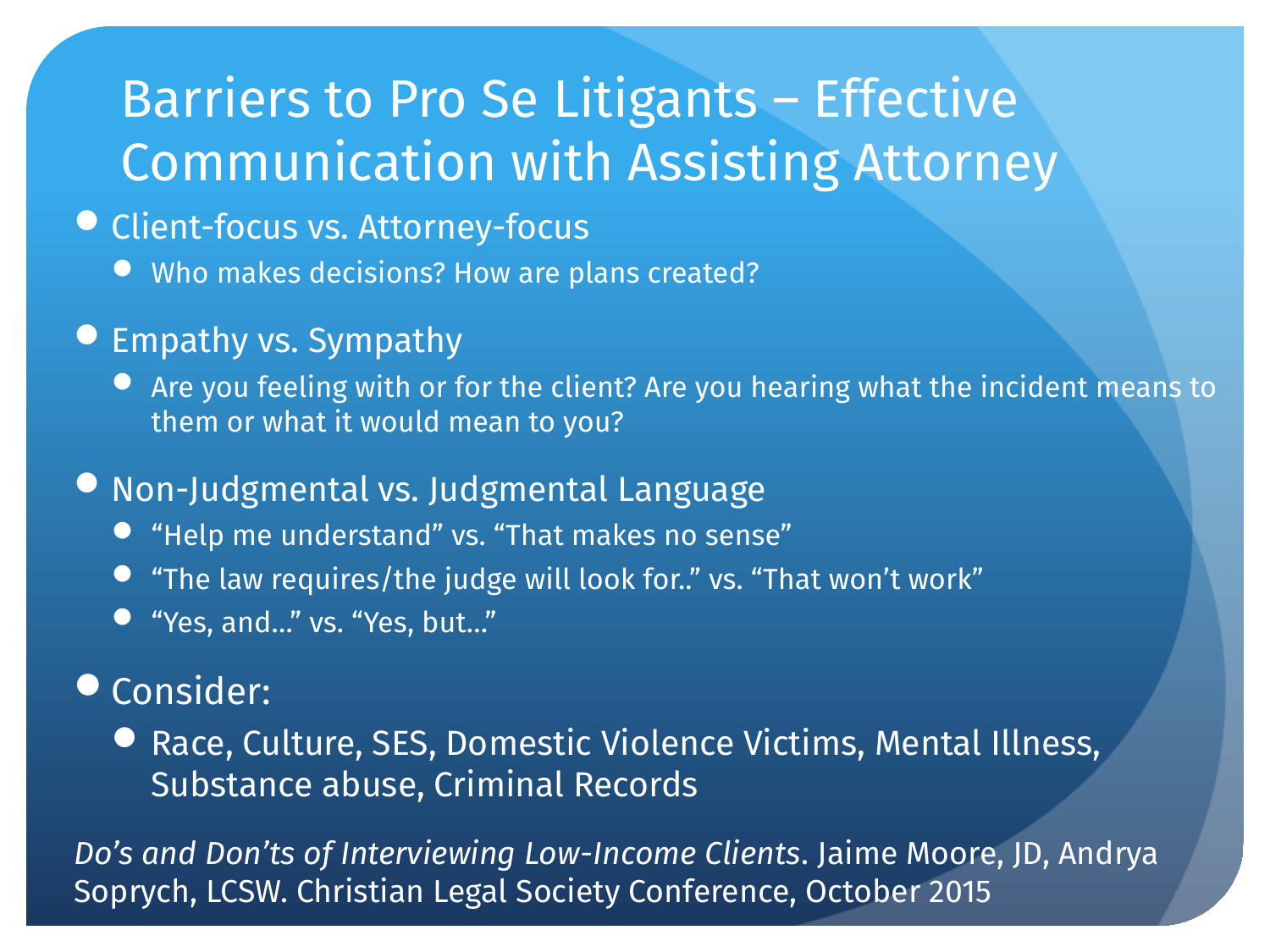

# Barriers to Pro Se Litigants – Effective Communication with Assisting Attorney
Client-focus vs. Attorney-focus
Who makes decisions? How are plans created?
Empathy vs. Sympathy
Are you feeling with or for the client? Are you hearing what the incident means to them or what it would mean to you?
Non-Judgmental vs. Judgmental Language
“Help me understand” vs. “That makes no sense”
“The law requires/the judge will look for..” vs. “That won’t work”
“Yes, and…” vs. “Yes, but…”
Consider:
Race, Culture, SES, Domestic Violence Victims, Mental Illness, Substance abuse, Criminal Records
Do’s and Don’ts of Interviewing Low-Income Clients. Jaime Moore, JD, Andrya Soprych, LCSW. Christian Legal Society Conference, October 2015